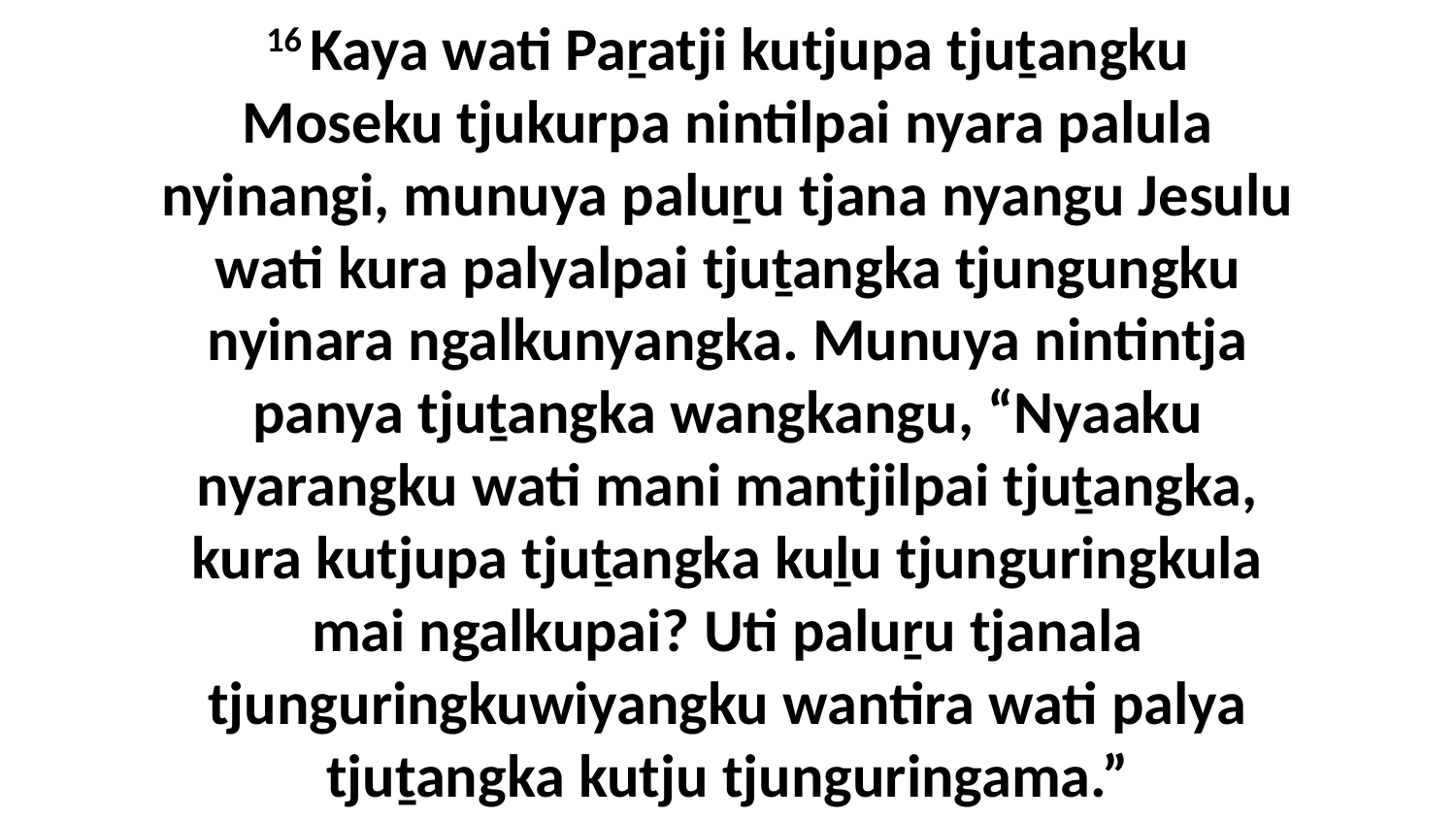

16 Kaya wati Paṟatji kutjupa tjuṯangku Moseku tjukurpa nintilpai nyara palula nyinangi, munuya paluṟu tjana nyangu Jesulu wati kura palyalpai tjuṯangka tjungungku nyinara ngalkunyangka. Munuya nintintja panya tjuṯangka wangkangu, “Nyaaku nyarangku wati mani mantjilpai tjuṯangka, kura kutjupa tjuṯangka kuḻu tjunguringkula mai ngalkupai? Uti paluṟu tjanala tjunguringkuwiyangku wantira wati palya tjuṯangka kutju tjunguringama.”